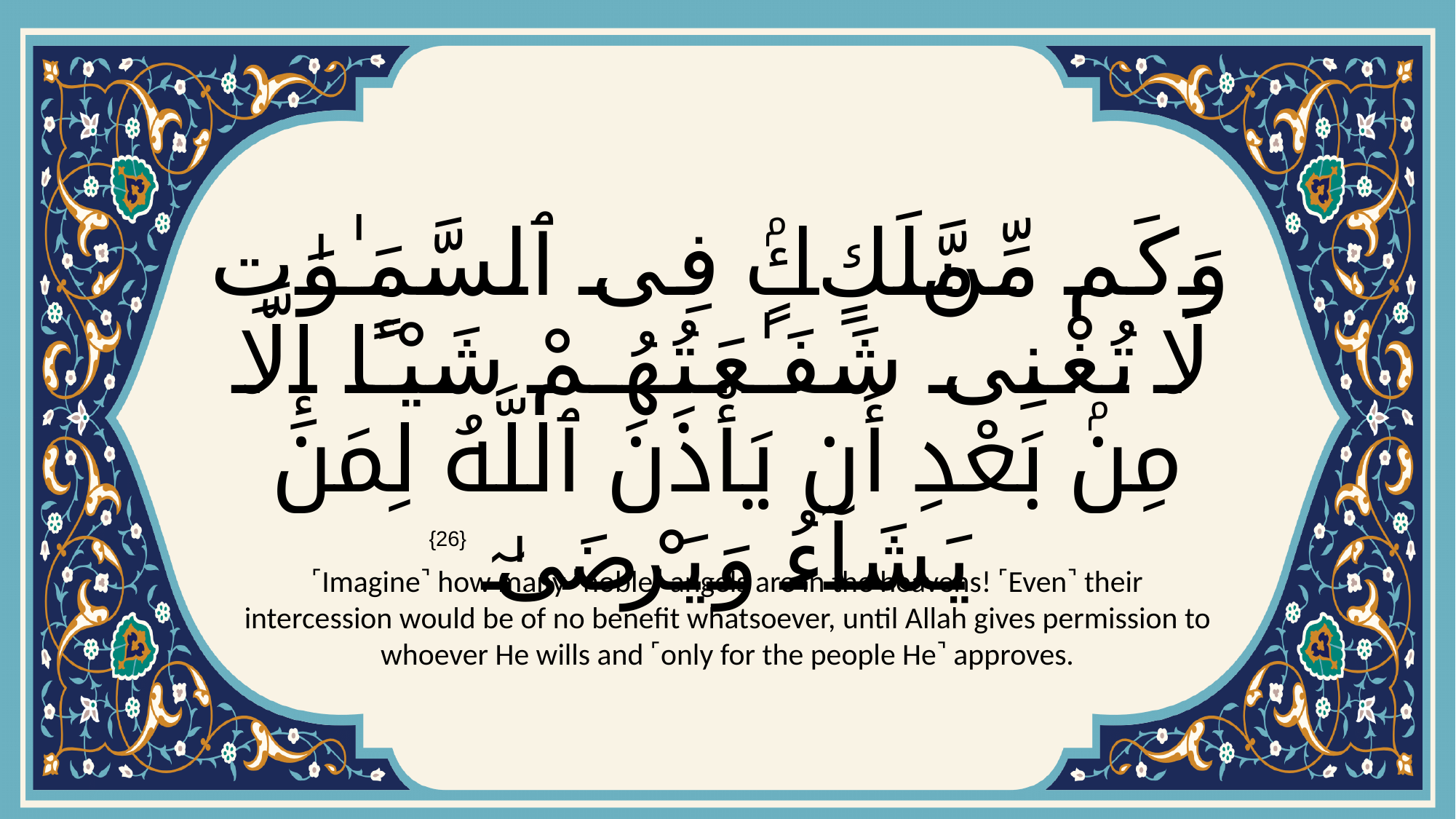

# وَكَم مِّن مَّلَكٍۢ فِى ٱلسَّمَـٰوَٰتِ لَا تُغْنِى شَفَـٰعَتُهُمْ شَيْـًٔا إِلَّا مِنۢ بَعْدِ أَن يَأْذَنَ ٱللَّهُ لِمَن يَشَآءُ وَيَرْضَىٰٓ
{26}
˹Imagine˺ how many ˹noble˺ angels are in the heavens! ˹Even˺ their intercession would be of no benefit whatsoever, until Allah gives permission to whoever He wills and ˹only for the people He˺ approves.